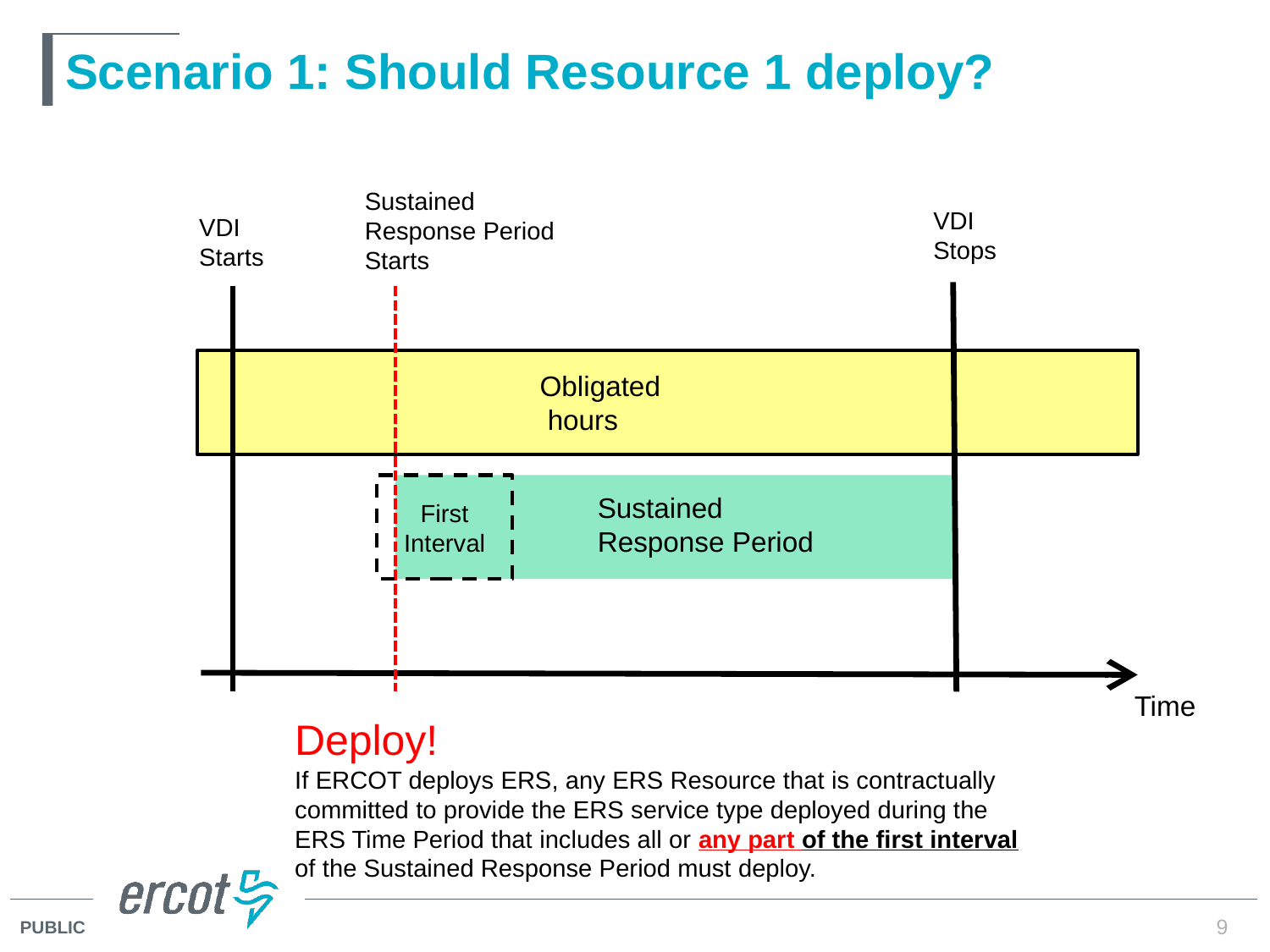

# Scenario 1: Should Resource 1 deploy?
Sustained Response Period
Starts
VDI
Stops
VDI
Starts

Obligated
 hours
First Interval

Sustained
Response Period
Time
Deploy!
If ERCOT deploys ERS, any ERS Resource that is contractually committed to provide the ERS service type deployed during the ERS Time Period that includes all or any part of the first interval of the Sustained Response Period must deploy.
9